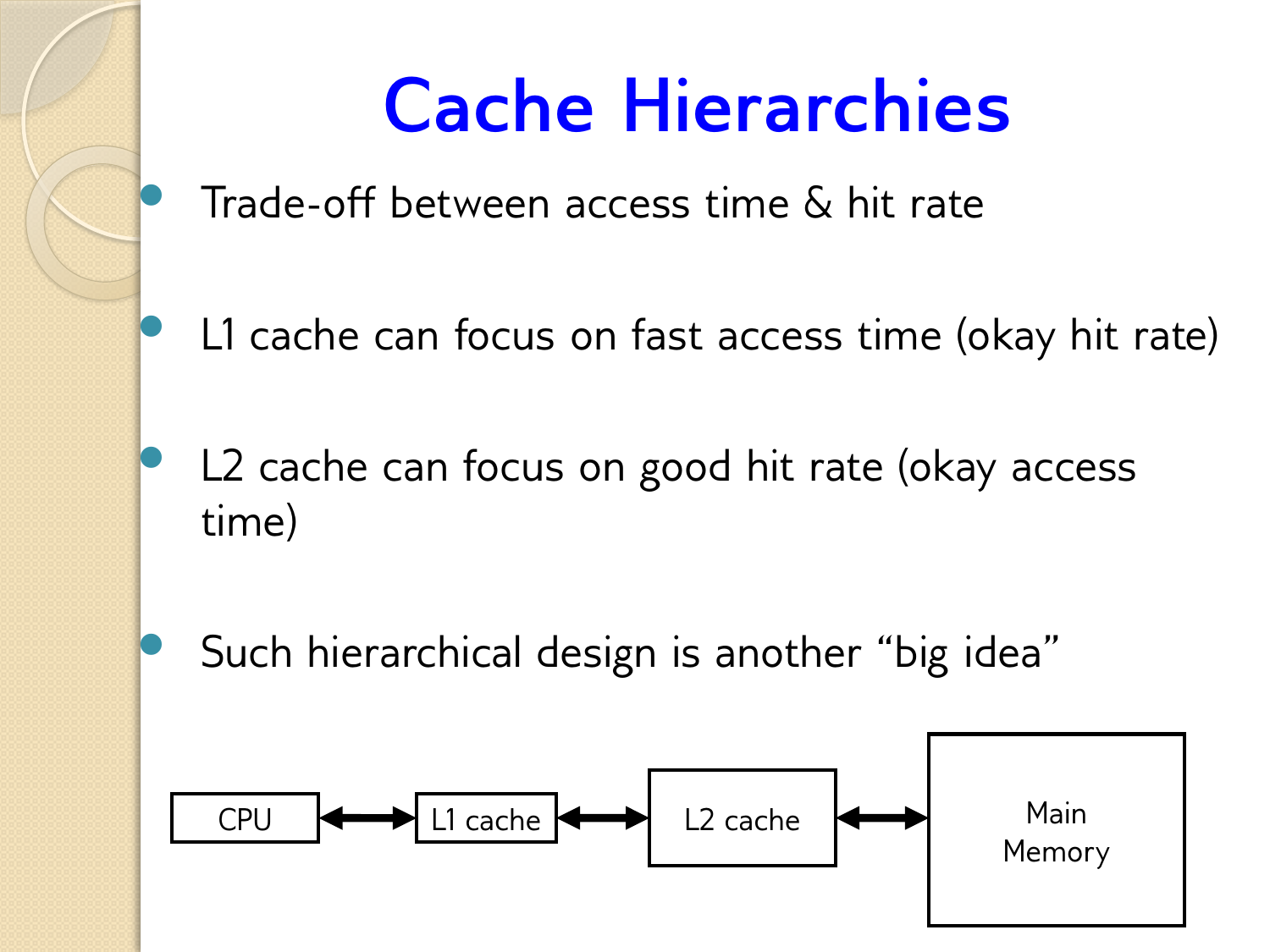

# Cache Hierarchies
Trade-off between access time & hit rate

L1 cache can focus on fast access time (okay hit rate)

L2 cache can focus on good hit rate (okay access time)

Such hierarchical design is another “big idea”
Main
Memory

L2 cache

CPU
L1 cache